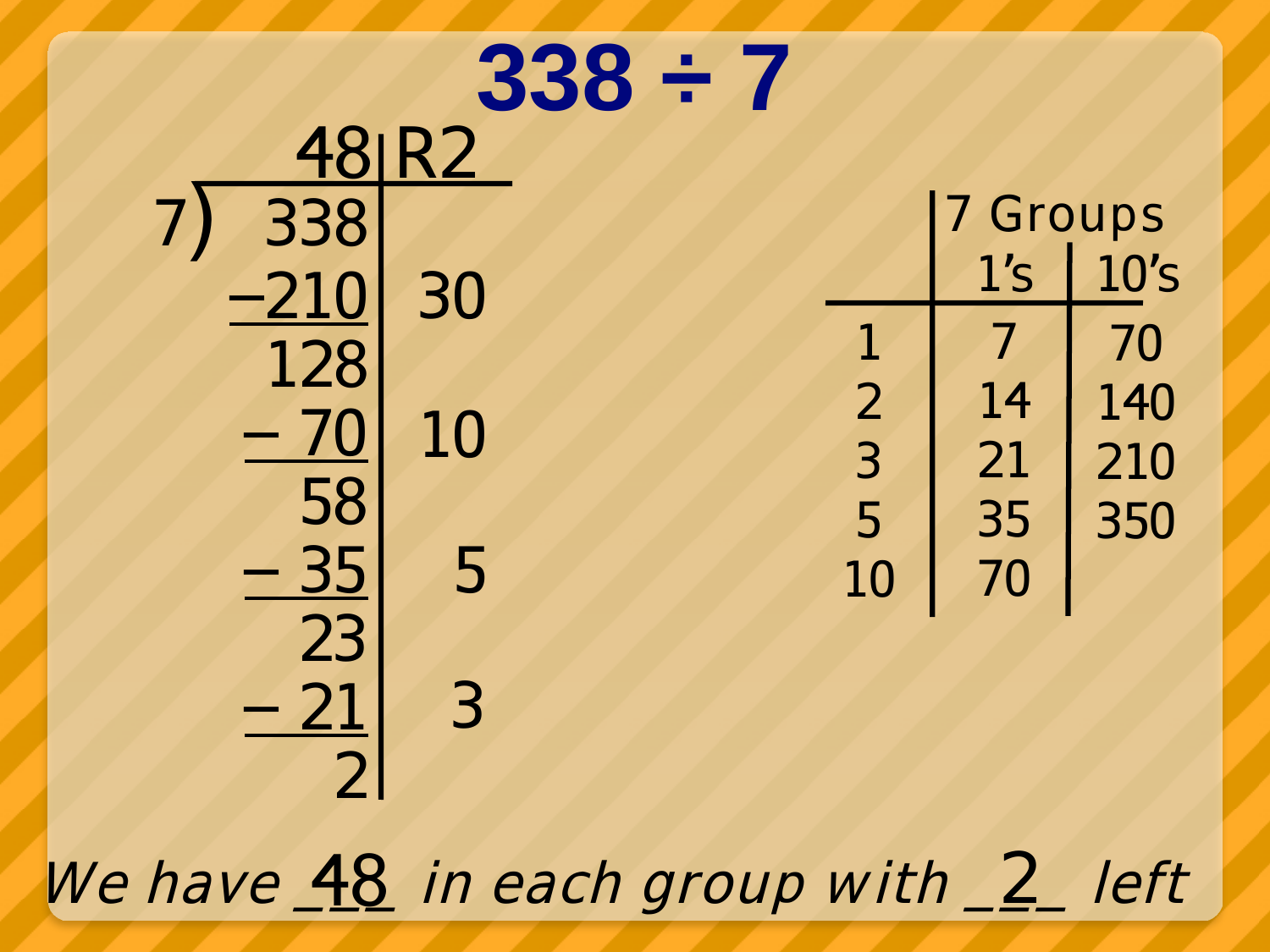

# 338 ÷ 7
 48 R2
7)  338
–210
128
– 70
58
– 35
23
– 21
2

7 Groups

1’s    10’s
30

7
14
21
35
70
1
2
3
5
10
70
140
210
350

10

5
3
2
48
We have ___ in each group with ___ left